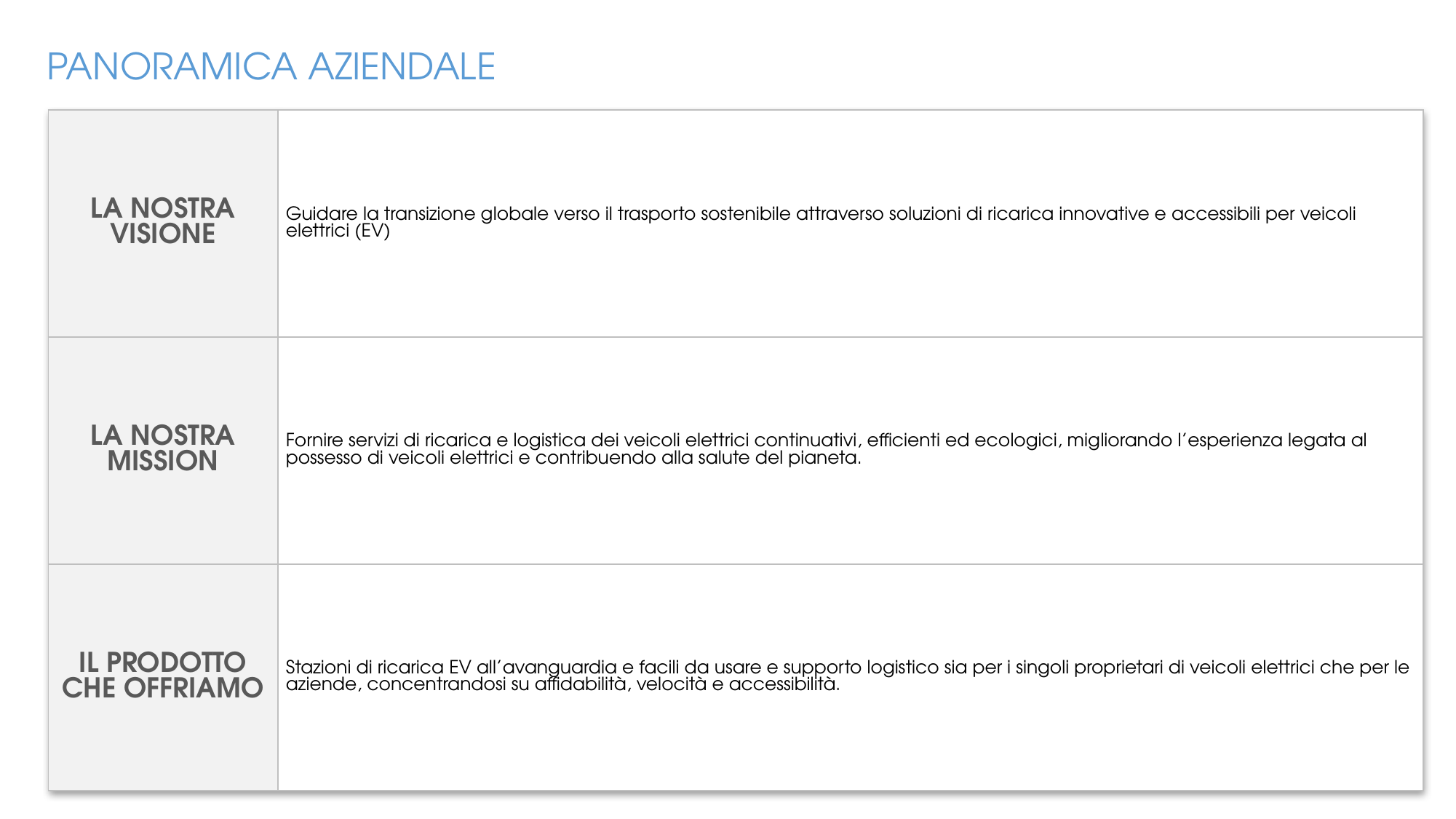

NO
NO
NO
NO
NO
NO
NO
NO
NO
NO
NO
NO
NO
NO
NO
NO
NO
NO
NO
NO
NO
NO
NO
NO
NO
NO
NO
NO
NO
NO
NO
NO
NO
NO
NO
NO
NO
NO
NO
NO
NO
NO
NO
NO
NO
NO
NO
NO
NO
NO
NO
NO
NO
NO
NO
NO
NO
NO
NO
NO
NO
NO
NO
NO
NO
NO
NO
NO
NO
NO
NO
NO
NO
NO
NO
NO
NO
NO
NO
NO
NO
NO
NO
NO
NO
NO
NO
NO
NO
NO
NO
NO
NO
NO
NO
NO
NO
NO
NO
NO
NO
NO
NO
NO
NO
NO
NO
NO
NO
NO
NO
NO
NO
NO
UNKNOWN
NO
YES
UNKNOWN
NO
YES
NO
YES
UNKNOWN
NO
NO
NO
NO
NO
NO
NO
NO
NO
NO
NO
NO
NO
NO
NO
NO
NO
NO
NO
NO
NO
NO
NO
NO
NO
NO
NO
NO
NO
NO
NO
NO
NO
NO
NO
NO
NO
NO
NO
NO
NO
NO
NO
NO
NO
NO
NO
NO
NO
NO
NO
NO
NO
NO
NO
NO
NO
NO
NO
NO
NO
NO
NO
NO
NO
NO
NO
NO
NO
NO
NO
NO
NO
NO
NO
NO
UNKNOWN
NO
YES
UNKNOWN
NO
YES
NO
YES
UNKNOWN
NO
NO
NO
NO
NO
NO
NO
NO
NO
NO
NO
NO
NO
NO
NO
NO
NO
NO
NO
NO
NO
NO
NO
NO
NO
NO
NO
NO
NO
NO
NO
NO
NO
NO
NO
NO
NO
NO
NO
NO
NO
NO
NO
NO
NO
NO
NO
NO
NO
NO
NO
NO
UNKNOWN
NO
YES
UNKNOWN
NO
YES
NO
YES
UNKNOWN
NO
NO
NO
NO
NO
NO
NO
NO
NO
NO
NO
NO
NO
NO
NO
NO
NO
NO
NO
NO
NO
NO
NO
NO
NO
NO
NO
NO
NO
NO
NO
NO
NO
NO
NO
NO
NO
NO
NO
NO
NO
NO
NO
NO
NO
NO
NO
NO
NO
NO
NO
NO
NO
NO
NO
NO
NO
NO
NO
NO
NO
NO
NO
NO
NO
NO
NO
NO
NO
NO
NO
NO
NO
NO
NO
NO
NO
NO
NO
NO
NO
NO
NO
NO
NO
NO
NO
NO
NO
NO
NO
NO
NO
NO
NO
NO
NO
NO
NO
NO
NO
NO
NO
NO
NO
NO
NO
NO
NO
NO
NO
NO
NO
NO
NO
NO
NO
NO
NO
NO
NO
NO
NO
NO
NO
NO
NO
NO
NO
NO
NO
NO
NO
NO
NO
NO
NO
NO
NO
NO
NO
NO
NO
NO
NO
NO
NO
NO
NO
NO
NO
NO
NO
NO
NO
NO
NO
NO
NO
NO
NO
NO
NO
NO
NO
NO
UNKNOWN
UNKNOWN
UNKNOWN
UNKNOWN
NO
YES
UNKNOWN
NO
YES
NO
YES
UNKNOWN
NO
NO
NO
NO
NO
NO
NO
NO
NO
NO
NO
NO
NO
NO
NO
NO
NO
NO
NO
NO
NO
NO
NO
NO
NO
NO
NO
NO
NO
NO
NO
NO
NO
NO
NO
NO
NO
NO
NO
NO
NO
NO
NO
NO
NO
NO
NO
NO
NO
NO
NO
NO
NO
NO
NO
NO
NO
NO
NO
NO
NO
NO
NO
NO
NO
NO
NO
NO
NO
NO
NO
NO
NO
NO
NO
NO
NO
NO
NO
NO
NO
NO
NO
NO
NO
NO
NO
NO
UNKNOWN
NO
YES
UNKNOWN
NO
YES
NO
YES
UNKNOWN
NO
NO
NO
NO
NO
NO
NO
NO
NO
NO
NO
NO
NO
NO
NO
NO
NO
NO
NO
NO
NO
NO
NO
NO
NO
NO
NO
NO
NO
NO
NO
NO
NO
NO
NO
NO
NO
NO
NO
NO
NO
NO
NO
NO
NO
NO
NO
NO
NO
NO
NO
NO
NO
NO
NO
NO
NO
NO
NO
NO
NO
NO
NO
NO
NO
NO
NO
NO
NO
NO
NO
NO
NO
NO
NO
NO
NO
NO
NO
NO
NO
NO
NO
NO
NO
NO
NO
NO
NO
NO
NO
NO
NO
NO
NO
NO
NO
NO
NO
NO
NO
NO
NO
NO
NO
NO
NO
NO
NO
NO
NO
NO
NO
NO
NO
NO
NO
NO
NO
NO
NO
NO
NO
NO
NO
NO
NO
NO
NO
NO
NO
NO
NO
NO
NO
NO
NO
NO
NO
NO
NO
NO
UNKNOWN
UNKNOWN
UNKNOWN
NO
YES
UNKNOWN
NO
YES
NO
YES
UNKNOWN
NO
NO
NO
NO
NO
NO
NO
NO
NO
NO
NO
NO
NO
NO
NO
NO
NO
NO
NO
NO
NO
NO
NO
NO
NO
NO
NO
NO
NO
NO
NO
NO
NO
NO
NO
NO
NO
NO
NO
NO
NO
NO
NO
NO
NO
NO
NO
NO
NO
NO
NO
NO
UNKNOWN
NO
YES
UNKNOWN
NO
YES
NO
YES
UNKNOWN
NO
NO
NO
NO
NO
NO
NO
NO
NO
NO
NO
NO
NO
NO
NO
NO
NO
NO
NO
NO
NO
NO
NO
NO
NO
NO
NO
NO
NO
NO
NO
NO
NO
NO
NO
NO
NO
NO
NO
NO
NO
NO
NO
NO
NO
NO
NO
NO
NO
NO
NO
NO
NO
NO
NO
NO
NO
NO
NO
NO
NO
NO
NO
NO
NO
NO
NO
NO
NO
NO
NO
NO
NO
NO
NO
NO
NO
NO
NO
NO
NO
NO
NO
NO
NO
NO
NO
NO
UNKNOWN
NO
YES
UNKNOWN
NO
YES
NO
YES
UNKNOWN
NO
NO
NO
NO
NO
NO
NO
NO
NO
NO
NO
NO
NO
NO
NO
NO
NO
NO
NO
NO
NO
NO
NO
NO
NO
NO
NO
NO
NO
NO
NO
NO
NO
NO
NO
NO
NO
NO
NO
NO
NO
NO
NO
NO
NO
NO
NO
NO
NO
NO
NO
NO
NO
NO
NO
NO
NO
NO
NO
NO
NO
NO
NO
NO
NO
NO
NO
NO
NO
NO
NO
NO
NO
NO
NO
NO
NO
NO
NO
NO
NO
NO
NO
NO
NO
NO
NO
NO
NO
NO
NO
NO
NO
NO
NO
NO
NO
NO
NO
NO
NO
NO
NO
NO
NO
NO
NO
NO
NO
NO
NO
NO
NO
NO
NO
NO
NO
NO
NO
NO
NO
NO
NO
NO
NO
NO
NO
NO
NO
NO
NO
NO
NO
NO
NO
NO
NO
NO
NO
NO
NO
NO
UNKNOWN
UNKNOWN
UNKNOWN
UNKNOWN
NO
YES
UNKNOWN
NO
YES
NO
YES
UNKNOWN
NO
NO
NO
NO
NO
NO
NO
NO
NO
NO
NO
NO
NO
NO
NO
NO
NO
NO
NO
NO
NO
NO
NO
NO
NO
NO
NO
NO
NO
NO
NO
NO
NO
NO
NO
NO
NO
NO
NO
NO
NO
NO
NO
NO
NO
NO
NO
NO
NO
NO
NO
NO
UNKNOWN
NO
YES
UNKNOWN
NO
YES
NO
YES
UNKNOWN
NO
NO
NO
NO
NO
NO
NO
NO
NO
NO
NO
NO
NO
NO
NO
NO
NO
NO
NO
NO
NO
NO
NO
NO
NO
NO
NO
NO
NO
NO
NO
NO
NO
NO
NO
NO
NO
NO
NO
NO
NO
NO
NO
NO
NO
NO
NO
NO
NO
NO
NO
NO
UNKNOWN
NO
YES
UNKNOWN
NO
YES
NO
YES
UNKNOWN
NO
NO
NO
NO
NO
NO
NO
NO
NO
NO
NO
NO
NO
NO
NO
NO
NO
NO
NO
NO
NO
NO
NO
NO
NO
NO
NO
NO
NO
NO
NO
NO
NO
NO
NO
NO
NO
NO
NO
NO
NO
NO
NO
NO
NO
NO
NO
NO
NO
NO
NO
NO
NO
NO
NO
NO
NO
NO
NO
NO
NO
NO
NO
NO
NO
NO
NO
NO
NO
NO
NO
NO
NO
NO
NO
NO
NO
NO
NO
NO
NO
NO
NO
NO
NO
NO
NO
NO
UNKNOWN
NO
YES
UNKNOWN
NO
YES
NO
YES
UNKNOWN
NO
NO
NO
NO
NO
NO
NO
NO
NO
NO
NO
NO
NO
NO
NO
NO
NO
NO
NO
NO
NO
NO
NO
NO
NO
NO
NO
NO
NO
NO
NO
NO
NO
NO
NO
NO
NO
NO
NO
NO
NO
NO
NO
NO
NO
NO
NO
NO
NO
NO
NO
NO
NO
NO
NO
NO
NO
NO
NO
NO
NO
NO
NO
NO
NO
NO
NO
NO
NO
NO
NO
NO
NO
NO
NO
NO
NO
NO
NO
NO
NO
NO
NO
NO
NO
NO
NO
NO
NO
NO
NO
NO
NO
NO
NO
NO
NO
NO
NO
NO
NO
NO
NO
NO
NO
NO
NO
NO
NO
NO
NO
NO
NO
NO
NO
NO
NO
NO
NO
NO
NO
NO
NO
NO
NO
NO
NO
NO
NO
NO
NO
NO
NO
NO
NO
NO
NO
NO
NO
NO
NO
NO
UNKNOWN
UNKNOWN
UNKNOWN
UNKNOWN
UNKNOWN
NO
YES
UNKNOWN
NO
YES
NO
YES
UNKNOWN
NO
NO
NO
NO
NO
NO
NO
NO
NO
NO
NO
NO
NO
NO
NO
NO
NO
NO
NO
NO
NO
NO
NO
NO
NO
NO
NO
NO
NO
NO
NO
NO
NO
NO
NO
NO
NO
NO
NO
NO
NO
NO
NO
NO
NO
NO
NO
NO
NO
NO
NO
NO
UNKNOWN
NO
YES
UNKNOWN
NO
YES
NO
YES
UNKNOWN
NO
NO
NO
NO
NO
NO
NO
NO
NO
NO
NO
NO
NO
NO
NO
NO
NO
NO
NO
NO
NO
NO
NO
NO
NO
NO
NO
NO
NO
NO
NO
NO
NO
NO
NO
NO
NO
NO
NO
NO
NO
NO
NO
NO
NO
NO
NO
NO
NO
NO
NO
NO
UNKNOWN
UNKNOWN
NO
NO
NO
NO
NO
NO
NO
NO
NO
NO
NO
NO
NO
NO
NO
NO
NO
NO
PANORAMICA AZIENDALE
| LA NOSTRA VISIONE | Guidare la transizione globale verso il trasporto sostenibile attraverso soluzioni di ricarica innovative e accessibili per veicoli elettrici (EV) |
| --- | --- |
| LA NOSTRA MISSION | Fornire servizi di ricarica e logistica dei veicoli elettrici continuativi, efficienti ed ecologici, migliorando l’esperienza legata al possesso di veicoli elettrici e contribuendo alla salute del pianeta. |
| IL PRODOTTO CHE OFFRIAMO | Stazioni di ricarica EV all’avanguardia e facili da usare e supporto logistico sia per i singoli proprietari di veicoli elettrici che per le aziende, concentrandosi su affidabilità, velocità e accessibilità. |